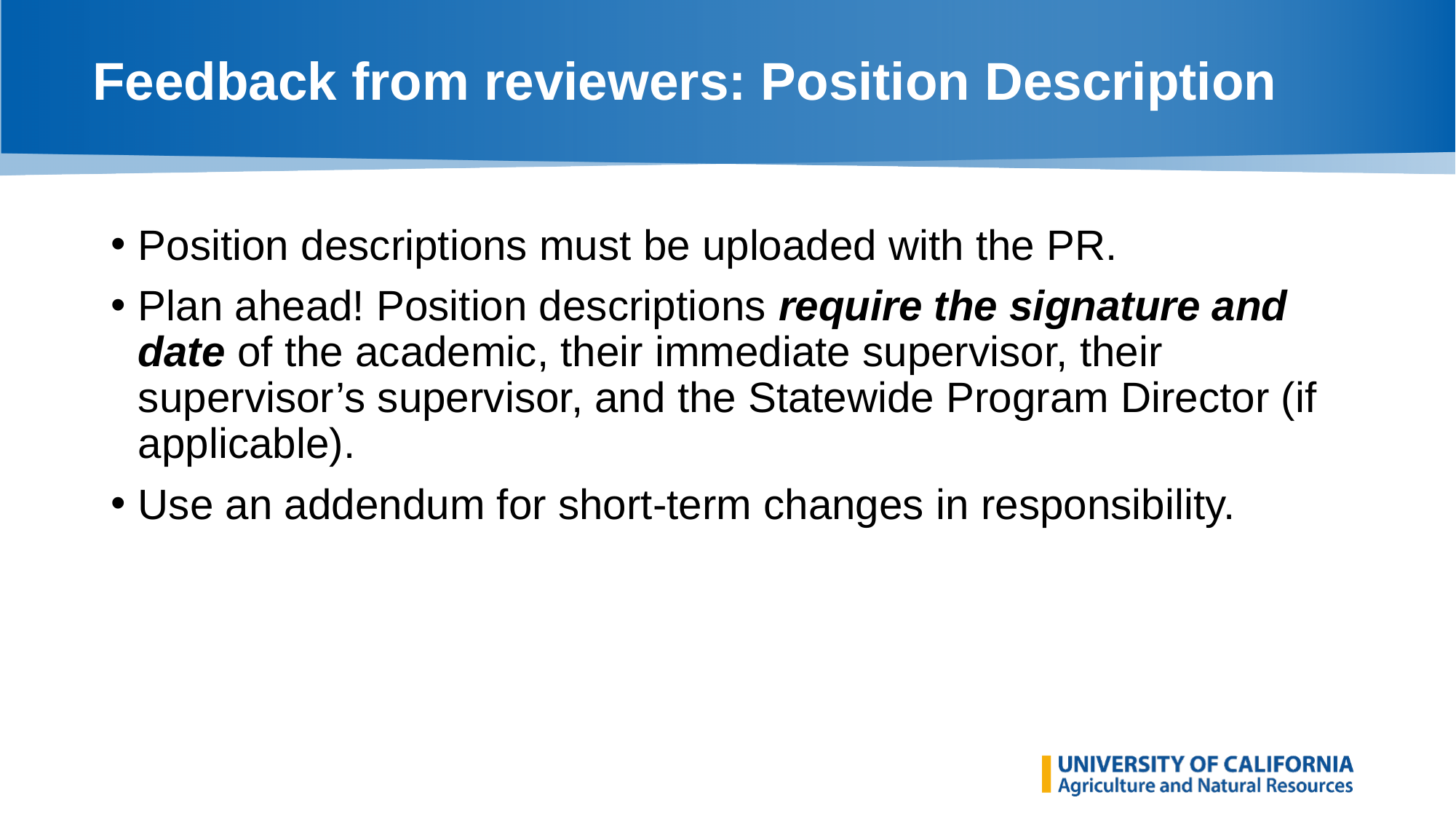

# Feedback from reviewers: Position Description
Position descriptions must be uploaded with the PR.
Plan ahead! Position descriptions require the signature and date of the academic, their immediate supervisor, their supervisor’s supervisor, and the Statewide Program Director (if applicable).
Use an addendum for short-term changes in responsibility.